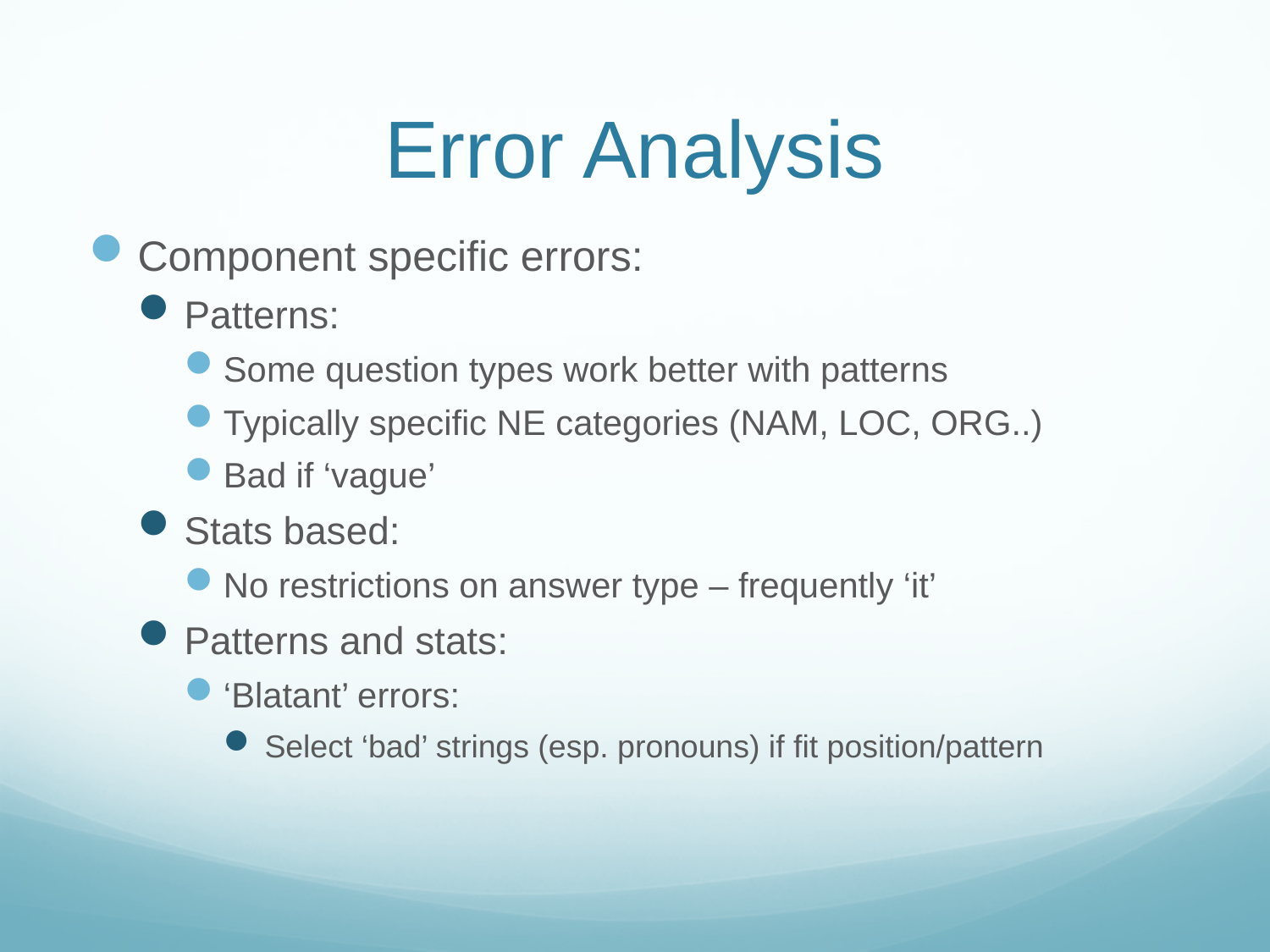

# Error Analysis
Component specific errors:
Patterns:
Some question types work better with patterns
Typically specific NE categories (NAM, LOC, ORG..)
Bad if ‘vague’
Stats based:
No restrictions on answer type – frequently ‘it’
Patterns and stats:
‘Blatant’ errors:
Select ‘bad’ strings (esp. pronouns) if fit position/pattern